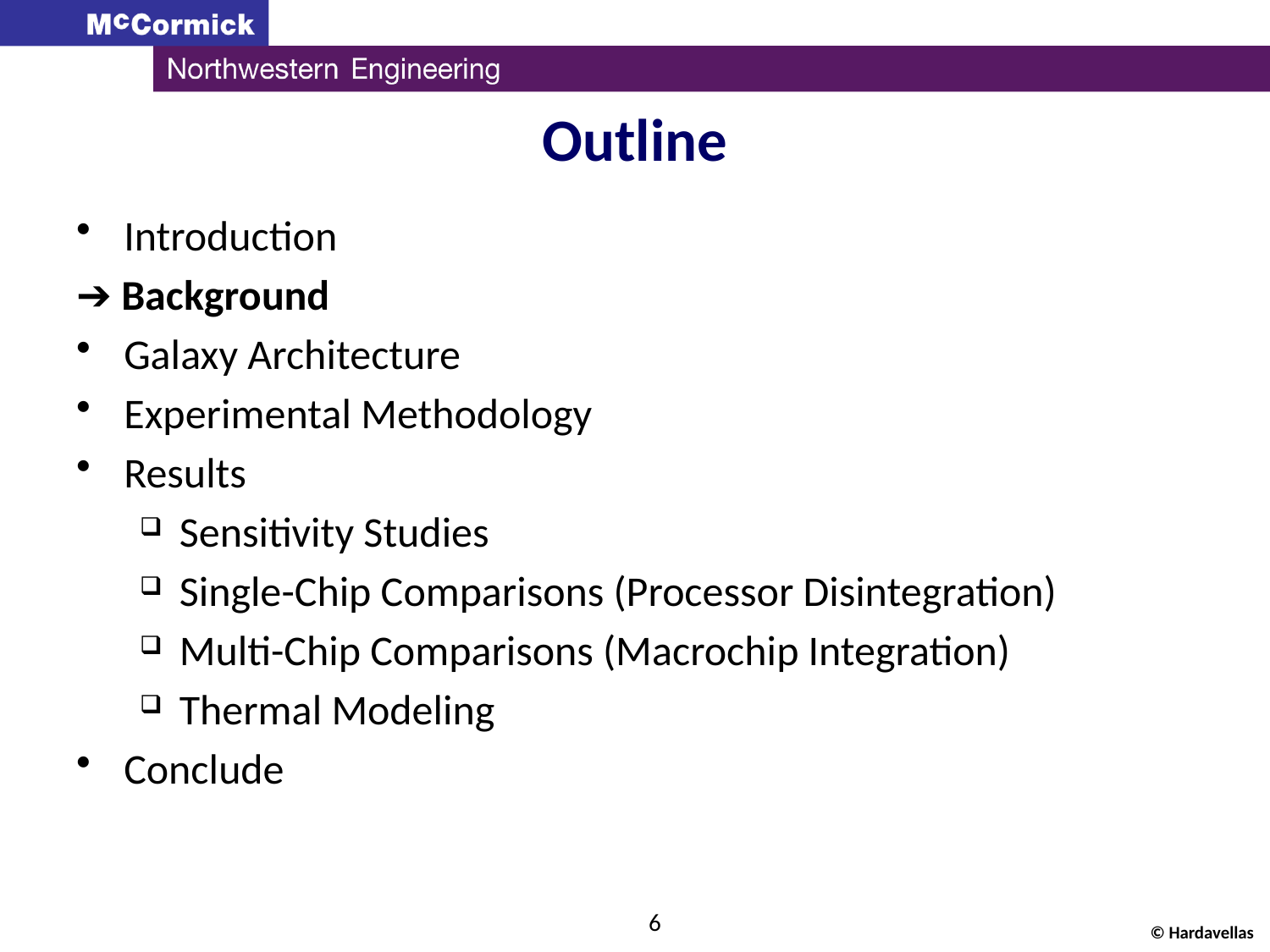

# Outline
Introduction
➔ Background
Galaxy Architecture
Experimental Methodology
Results
Sensitivity Studies
Single-Chip Comparisons (Processor Disintegration)
Multi-Chip Comparisons (Macrochip Integration)
Thermal Modeling
Conclude
6
© Hardavellas